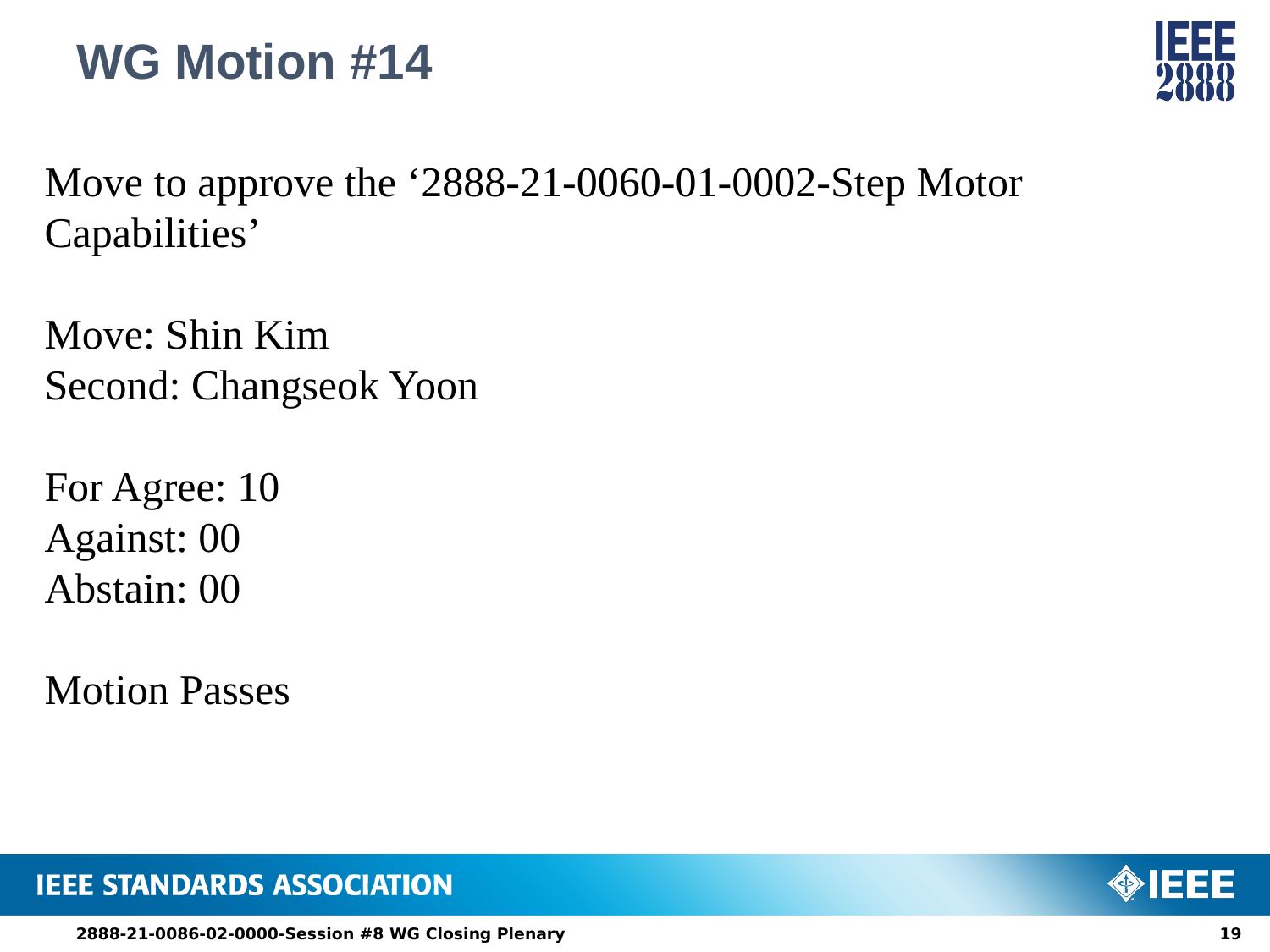

# WG Motion #14
Move to approve the ‘2888-21-0060-01-0002-Step Motor Capabilities’

Move: Shin Kim
Second: Changseok Yoon

For Agree: 10
Against: 00
Abstain: 00

Motion Passes
2888-21-0086-02-0000-Session #8 WG Closing Plenary
19